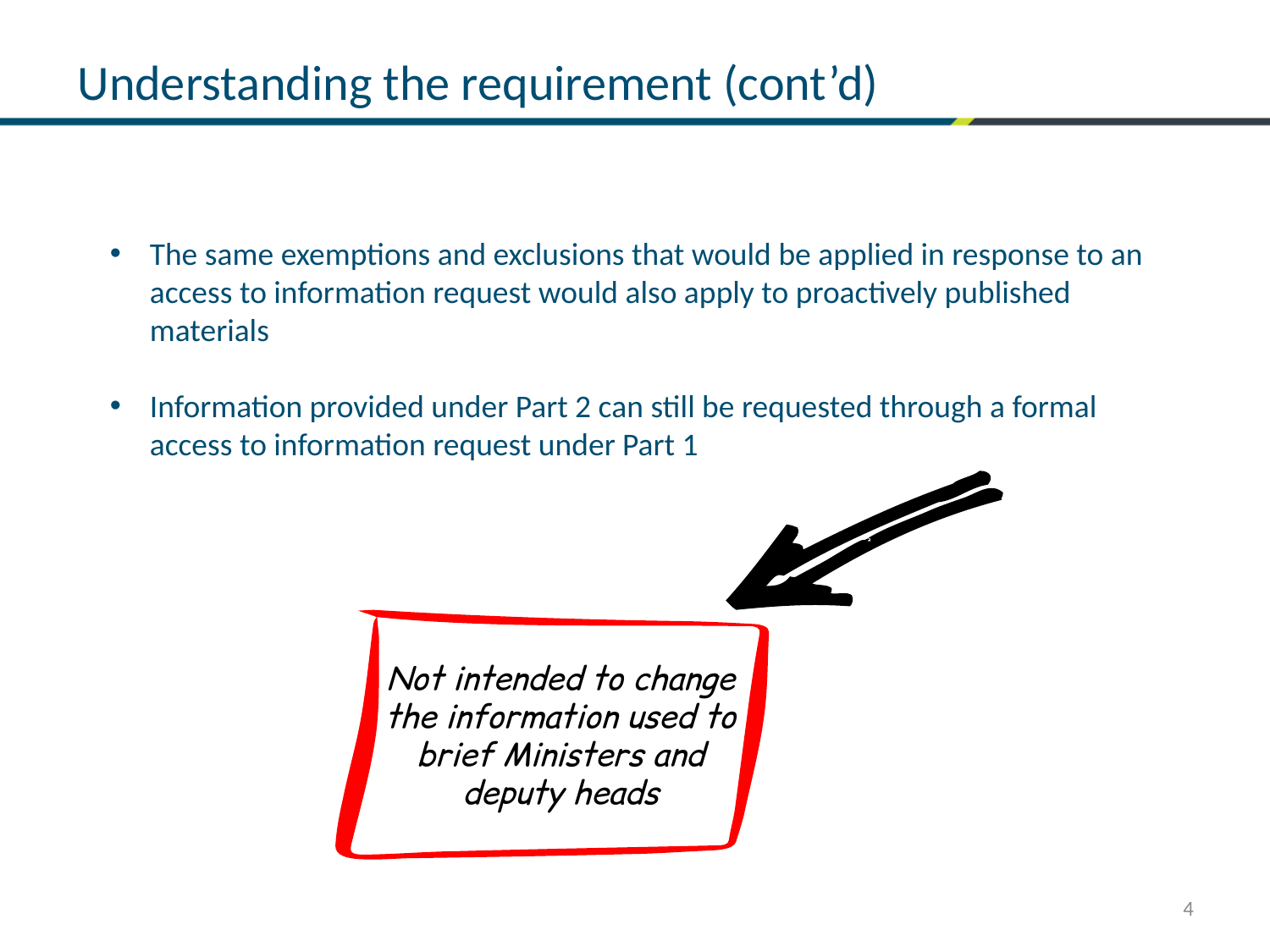

Understanding the requirement (cont’d)
The same exemptions and exclusions that would be applied in response to an access to information request would also apply to proactively published materials

Information provided under Part 2 can still be requested through a formal access to information request under Part 1

Not intended to change the information used to brief Ministers and deputy heads
4